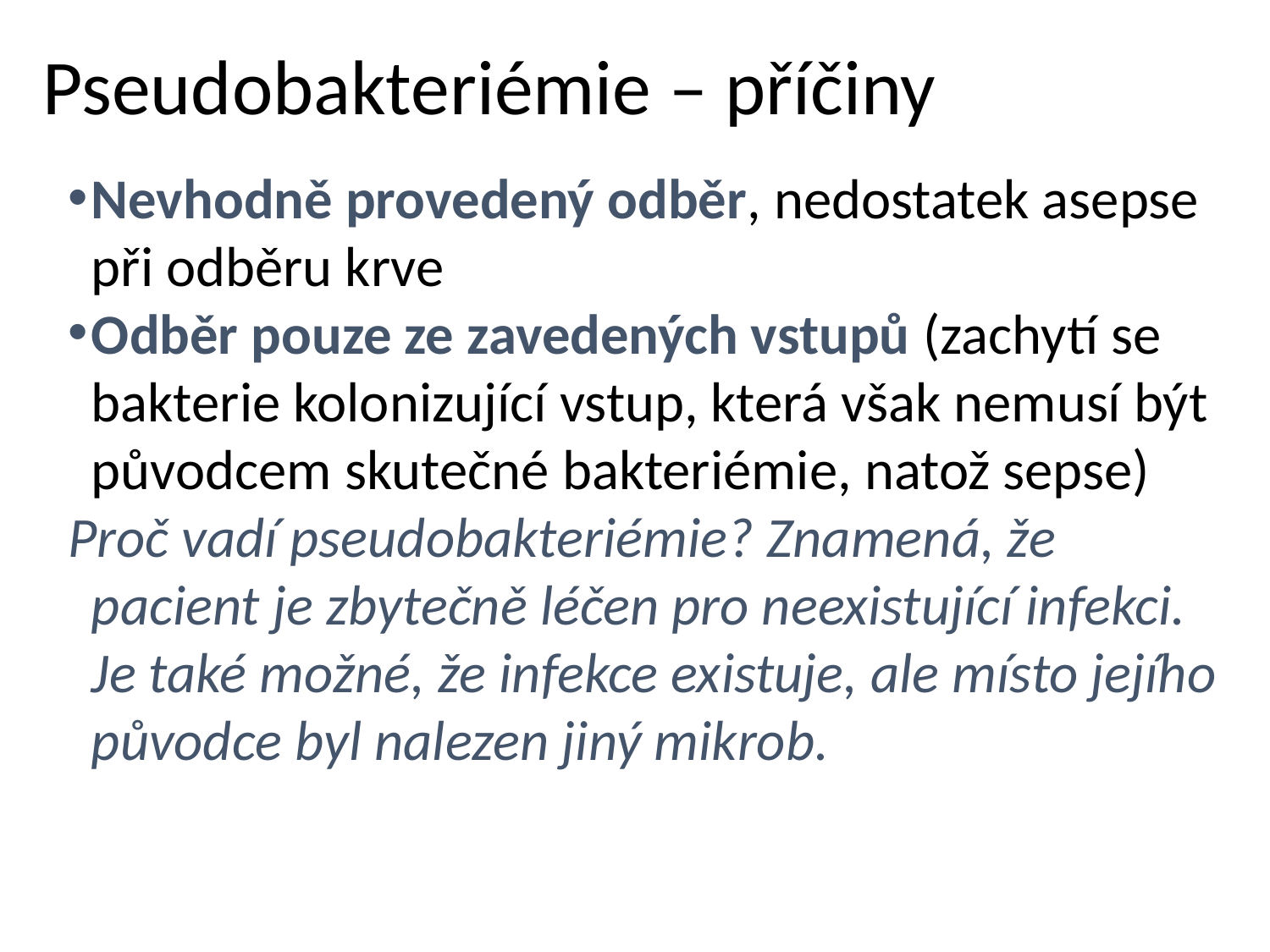

# Pseudobakteriémie – příčiny
Nevhodně provedený odběr, nedostatek asepse při odběru krve
Odběr pouze ze zavedených vstupů (zachytí se bakterie kolonizující vstup, která však nemusí být původcem skutečné bakteriémie, natož sepse)
Proč vadí pseudobakteriémie? Znamená, že pacient je zbytečně léčen pro neexistující infekci. Je také možné, že infekce existuje, ale místo jejího původce byl nalezen jiný mikrob.